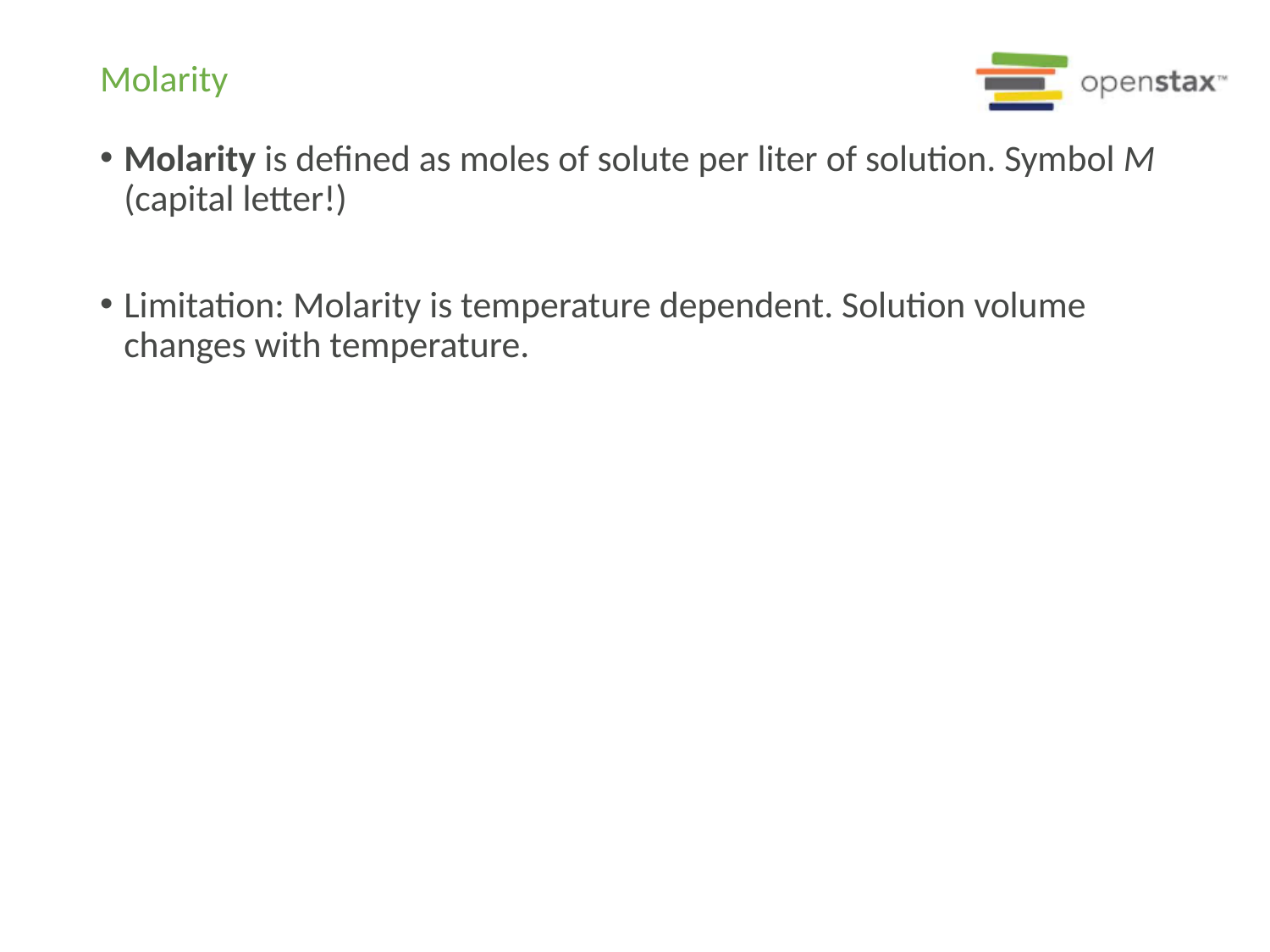

# Molarity
Molarity is defined as moles of solute per liter of solution. Symbol M (capital letter!)

Limitation: Molarity is temperature dependent. Solution volume changes with temperature.